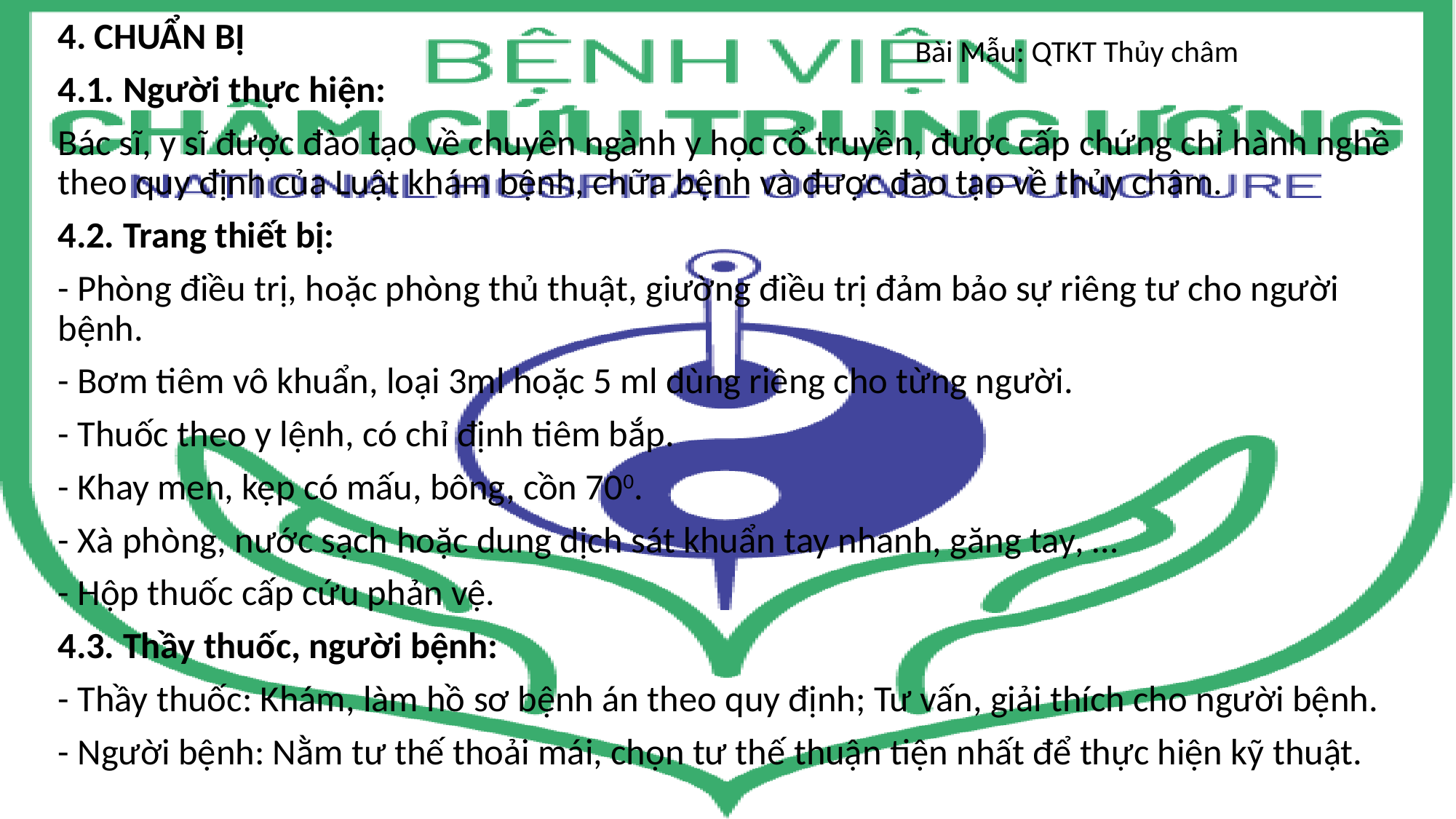

# Bài Mẫu: QTKT Thủy châm
4. CHUẨN BỊ
4.1. Người thực hiện:
Bác sĩ, y sĩ được đào tạo về chuyên ngành y học cổ truyền, được cấp chứng chỉ hành nghề theo quy định của Luật khám bệnh, chữa bệnh và đ­ược đào tạo về thủy châm.
4.2. Trang thiết bị:
- Phòng điều trị, hoặc phòng thủ thuật, giường điều trị đảm bảo sự riêng tư cho người bệnh.
- Bơm tiêm vô khuẩn, loại 3ml hoặc 5 ml dùng riêng cho từng người.
- Thuốc theo y lệnh, có chỉ định tiêm bắp.
- Khay men, kẹp có mấu, bông, cồn 700.
- Xà phòng, nước sạch hoặc dung dịch sát khuẩn tay nhanh, găng tay, …
- Hộp thuốc cấp cứu phản vệ.
4.3. Thầy thuốc, người bệnh:
- Thầy thuốc: Khám, làm hồ sơ bệnh án theo quy định; Tư vấn, giải thích cho người bệnh.
- Người bệnh: Nằm tư thế thoải mái, chọn tư thế thuận tiện nhất để thực hiện kỹ thuật.